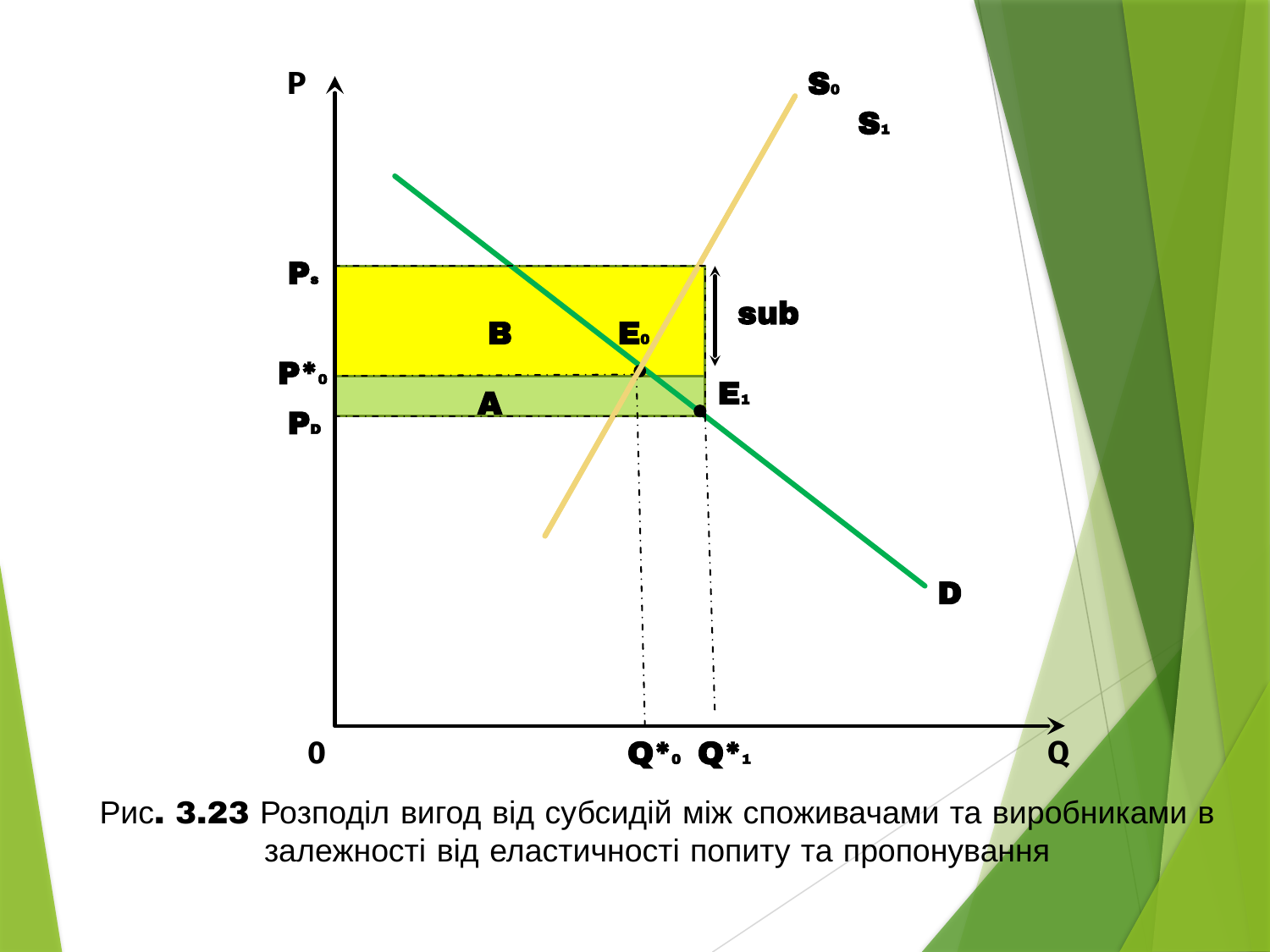

P
S0
S1
Ps

sub
B
E0
P*0

E1

A
PD

D
0
Q*0
Q*1
Q
Рис. 3.23 Розподіл вигод від субсидій між споживачами та виробниками в залежності від еластичності попиту та пропонування